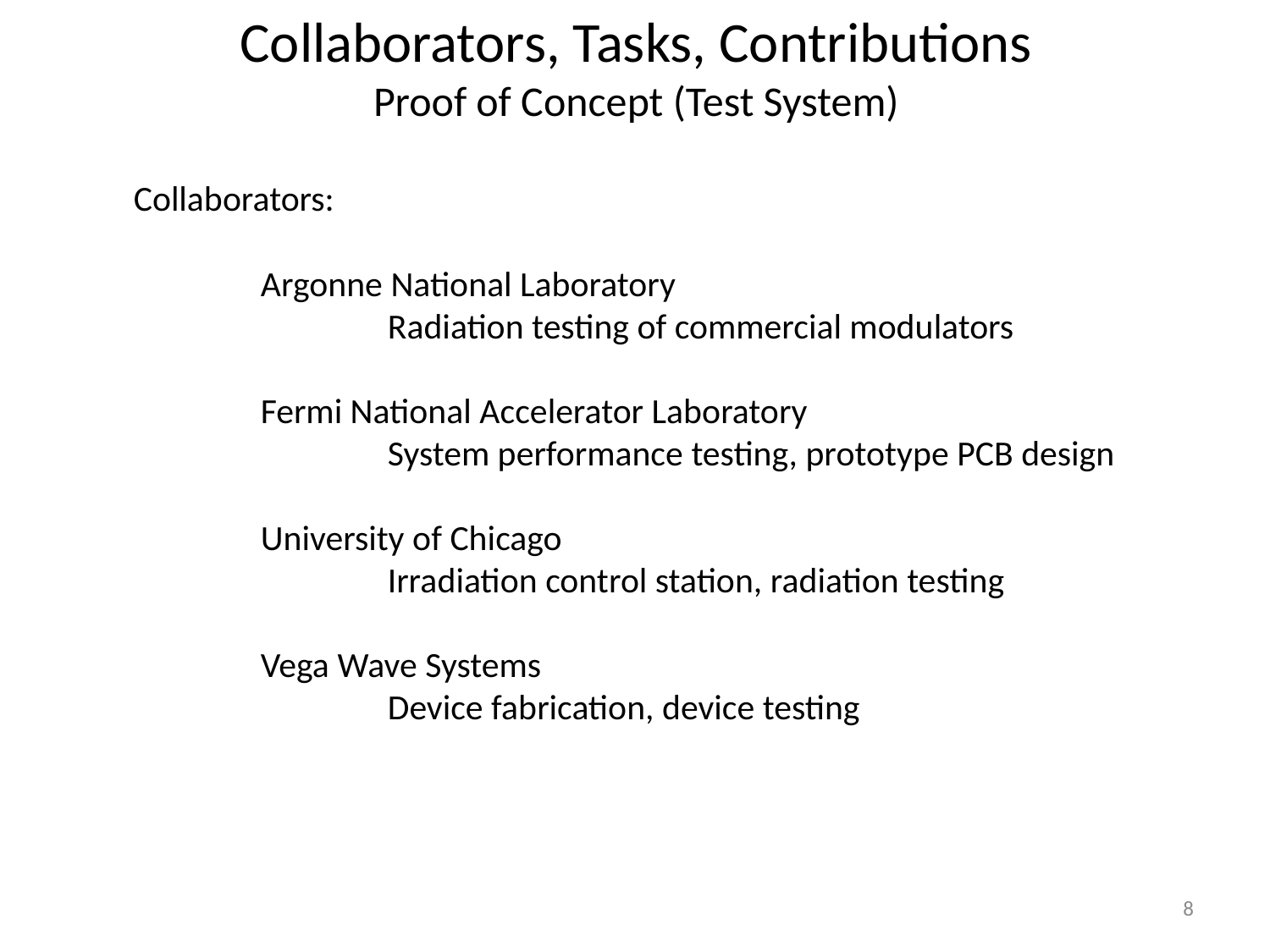

Collaborators, Tasks, Contributions
Proof of Concept (Test System)
Collaborators:

	Argonne National Laboratory
		Radiation testing of commercial modulators

	Fermi National Accelerator Laboratory
		System performance testing, prototype PCB design

	University of Chicago
		Irradiation control station, radiation testing

	Vega Wave Systems
		Device fabrication, device testing

8